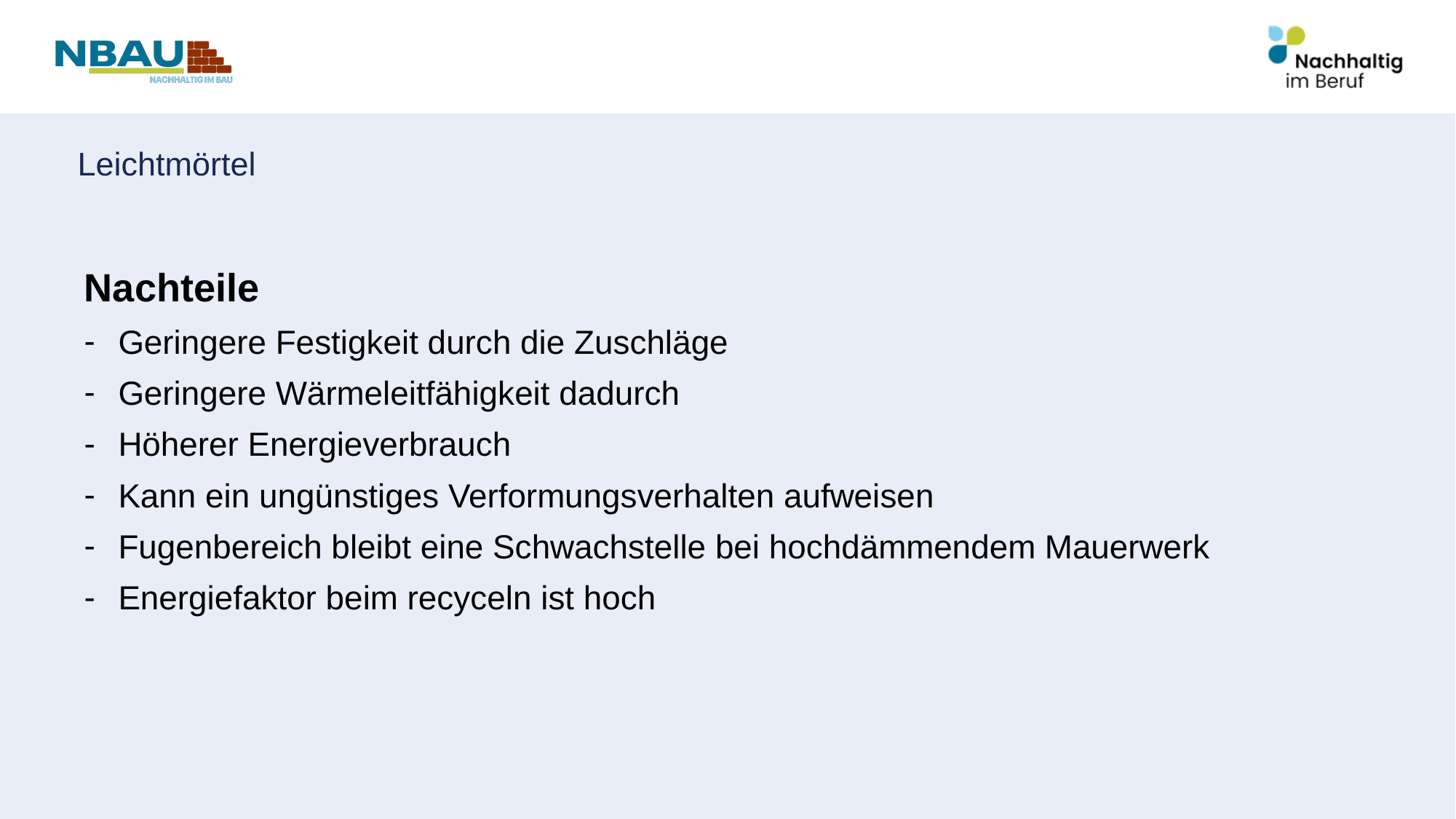

# Leichtmörtel
Nachteile
Geringere Festigkeit durch die Zuschläge
Geringere Wärmeleitfähigkeit dadurch
Höherer Energieverbrauch
Kann ein ungünstiges Verformungsverhalten aufweisen
Fugenbereich bleibt eine Schwachstelle bei hochdämmendem Mauerwerk
Energiefaktor beim recyceln ist hoch